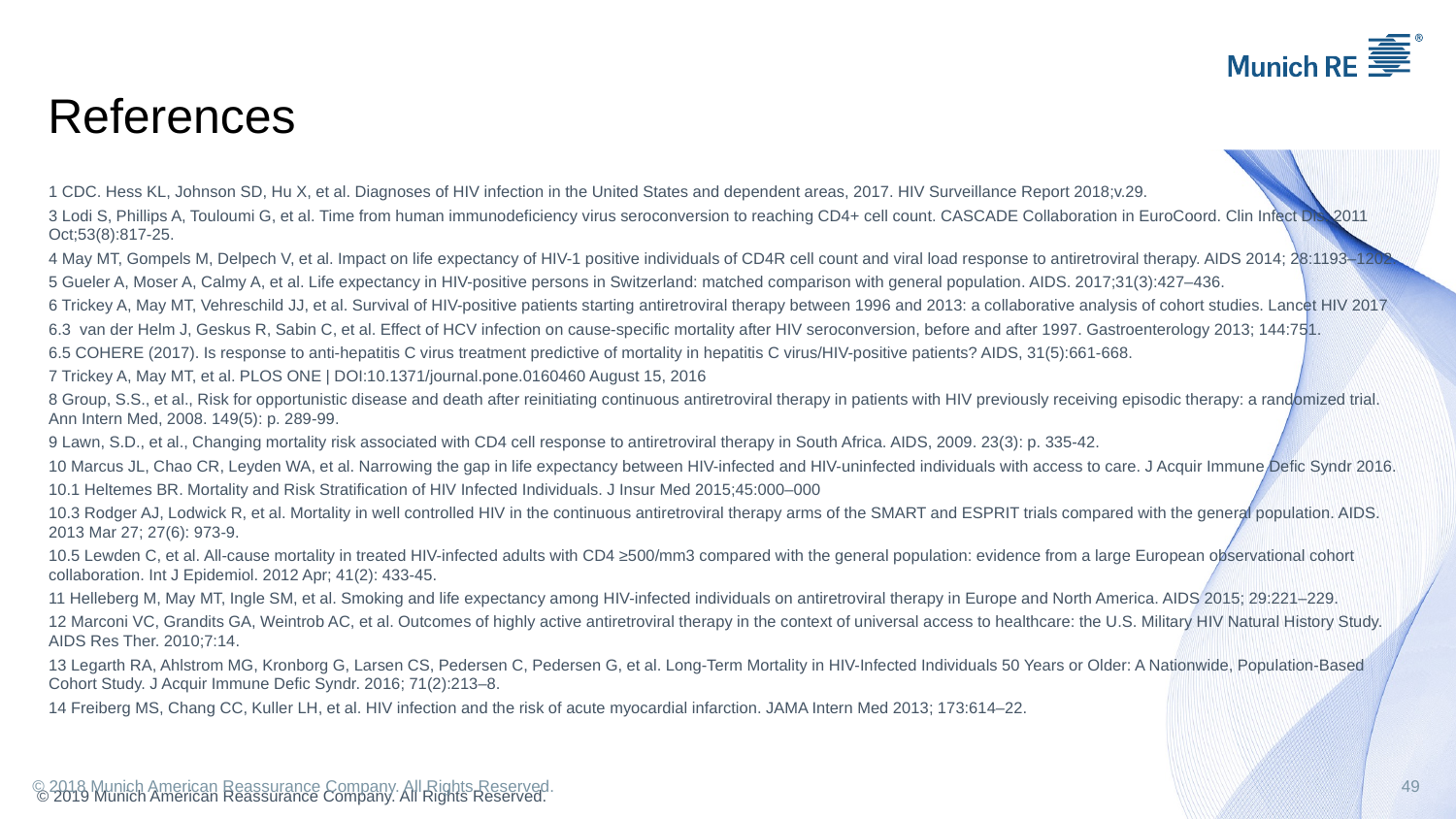

# References
1 CDC. Hess KL, Johnson SD, Hu X, et al. Diagnoses of HIV infection in the United States and dependent areas, 2017. HIV Surveillance Report 2018;v.29.
3 Lodi S, Phillips A, Touloumi G, et al. Time from human immunodeficiency virus seroconversion to reaching CD4+ cell count. CASCADE Collaboration in EuroCoord. Clin Infect Dis. 2011 Oct;53(8):817-25.
4 May MT, Gompels M, Delpech V, et al. Impact on life expectancy of HIV-1 positive individuals of CD4R cell count and viral load response to antiretroviral therapy. AIDS 2014; 28:1193–1202.
5 Gueler A, Moser A, Calmy A, et al. Life expectancy in HIV-positive persons in Switzerland: matched comparison with general population. AIDS. 2017;31(3):427–436.
6 Trickey A, May MT, Vehreschild JJ, et al. Survival of HIV-positive patients starting antiretroviral therapy between 1996 and 2013: a collaborative analysis of cohort studies. Lancet HIV 2017
6.3  van der Helm J, Geskus R, Sabin C, et al. Effect of HCV infection on cause-specific mortality after HIV seroconversion, before and after 1997. Gastroenterology 2013; 144:751.
6.5 COHERE (2017). Is response to anti-hepatitis C virus treatment predictive of mortality in hepatitis C virus/HIV-positive patients? AIDS, 31(5):661-668.
7 Trickey A, May MT, et al. PLOS ONE | DOI:10.1371/journal.pone.0160460 August 15, 2016
8 Group, S.S., et al., Risk for opportunistic disease and death after reinitiating continuous antiretroviral therapy in patients with HIV previously receiving episodic therapy: a randomized trial. Ann Intern Med, 2008. 149(5): p. 289-99.
9 Lawn, S.D., et al., Changing mortality risk associated with CD4 cell response to antiretroviral therapy in South Africa. AIDS, 2009. 23(3): p. 335-42.
10 Marcus JL, Chao CR, Leyden WA, et al. Narrowing the gap in life expectancy between HIV-infected and HIV-uninfected individuals with access to care. J Acquir Immune Defic Syndr 2016.
10.1 Heltemes BR. Mortality and Risk Stratification of HIV Infected Individuals. J Insur Med 2015;45:000–000
10.3 Rodger AJ, Lodwick R, et al. Mortality in well controlled HIV in the continuous antiretroviral therapy arms of the SMART and ESPRIT trials compared with the general population. AIDS. 2013 Mar 27; 27(6): 973-9.
10.5 Lewden C, et al. All-cause mortality in treated HIV-infected adults with CD4 ≥500/mm3 compared with the general population: evidence from a large European observational cohort collaboration. Int J Epidemiol. 2012 Apr; 41(2): 433-45.
11 Helleberg M, May MT, Ingle SM, et al. Smoking and life expectancy among HIV-infected individuals on antiretroviral therapy in Europe and North America. AIDS 2015; 29:221–229.
12 Marconi VC, Grandits GA, Weintrob AC, et al. Outcomes of highly active antiretroviral therapy in the context of universal access to healthcare: the U.S. Military HIV Natural History Study. AIDS Res Ther. 2010;7:14.
13 Legarth RA, Ahlstrom MG, Kronborg G, Larsen CS, Pedersen C, Pedersen G, et al. Long-Term Mortality in HIV-Infected Individuals 50 Years or Older: A Nationwide, Population-Based Cohort Study. J Acquir Immune Defic Syndr. 2016; 71(2):213–8.
14 Freiberg MS, Chang CC, Kuller LH, et al. HIV infection and the risk of acute myocardial infarction. JAMA Intern Med 2013; 173:614–22.
49
© 2018 Munich American Reassurance Company. All Rights Reserved.